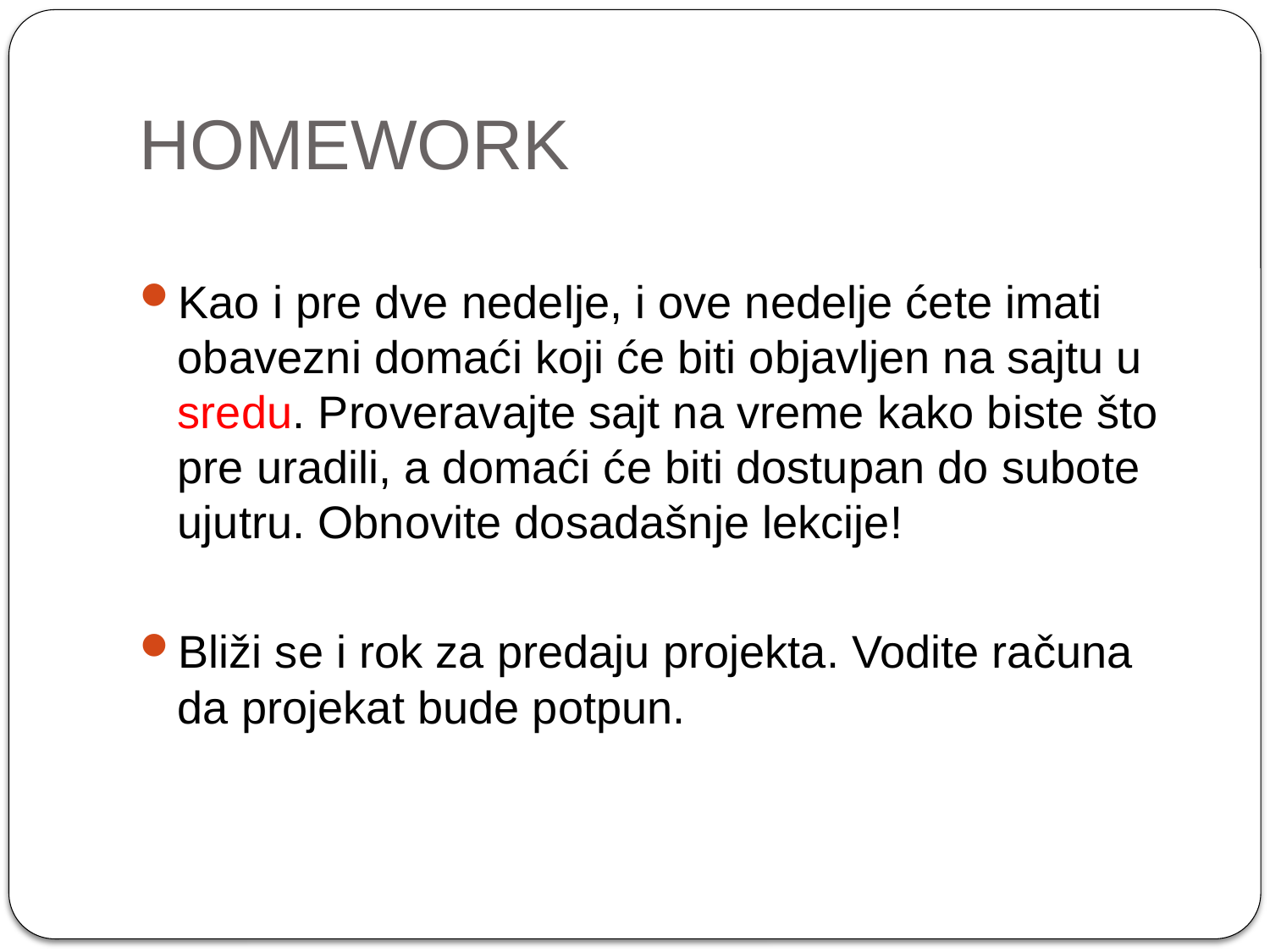

# HOMEWORK

Kao i pre dve nedelje, i ove nedelje ćete imati obavezni domaći koji će biti objavljen na sajtu u sredu. Proveravajte sajt na vreme kako biste što pre uradili, a domaći će biti dostupan do subote ujutru. Obnovite dosadašnje lekcije!

Bliži se i rok za predaju projekta. Vodite računa da projekat bude potpun.